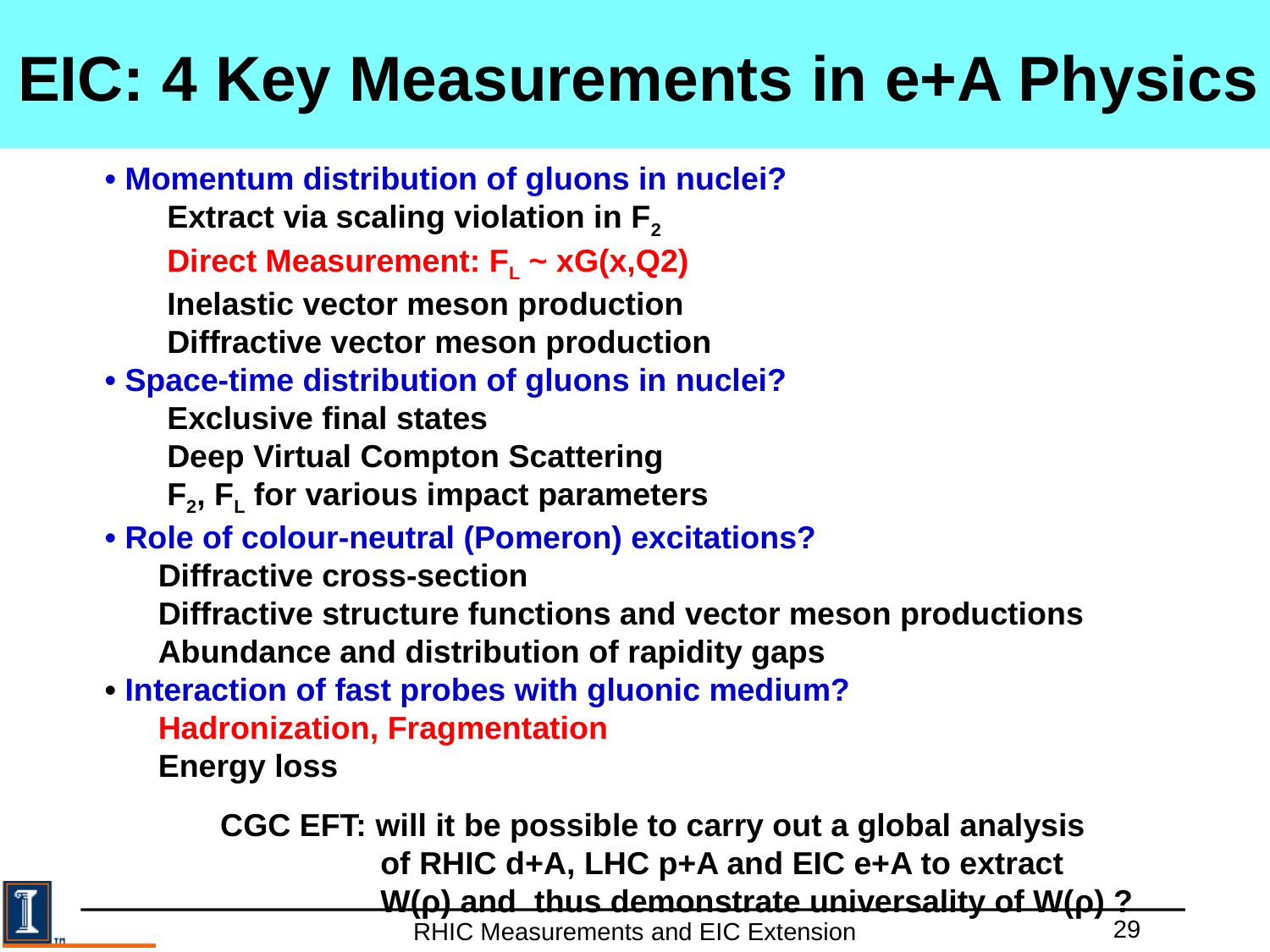

EIC: 4 Key Measurements in e+A Physics

• Momentum distribution of gluons in nuclei?
       Extract via scaling violation in F2
       Direct Measurement: FL ~ xG(x,Q2)
       Inelastic vector meson production
       Diffractive vector meson production
• Space-time distribution of gluons in nuclei?
       Exclusive final states
       Deep Virtual Compton Scattering
       F2, FL for various impact parameters
• Role of colour-neutral (Pomeron) excitations?
      Diffractive cross-section
      Diffractive structure functions and vector meson productions
      Abundance and distribution of rapidity gaps
• Interaction of fast probes with gluonic medium?
      Hadronization, Fragmentation
      Energy loss

             CGC EFT: will it be possible to carry out a global analysis
                               of RHIC d+A, LHC p+A and EIC e+A to extract
                               W(ρ) and  thus demonstrate universality of W(ρ) ?

29